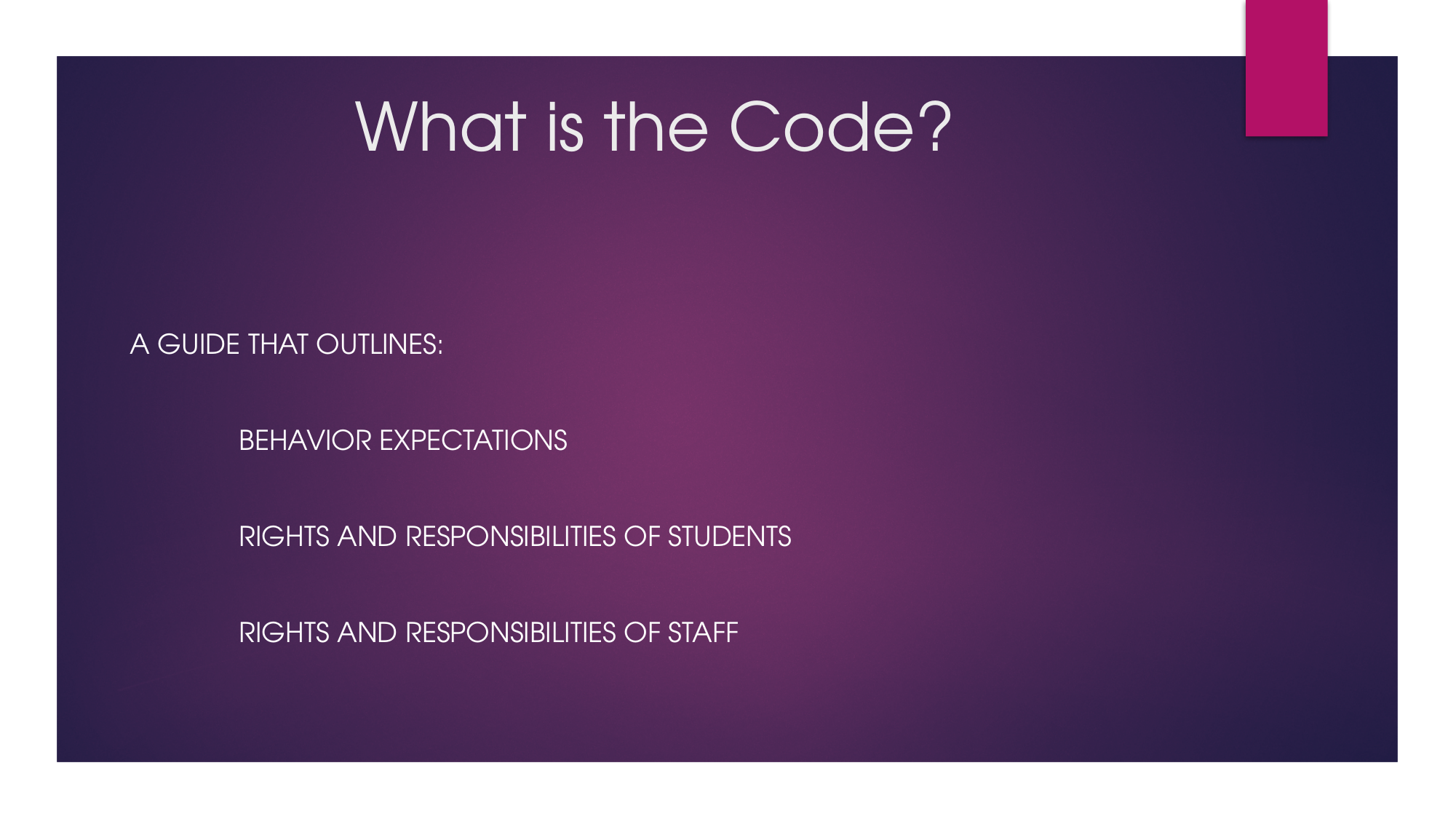

# What is the Code?

A guide that outlines:

	Behavior expectations

	RIGHTS AND RESPONSIBILITIES OF STUDENTS

	RIGHTS AND RESPONSIBILITIES OF STAFF